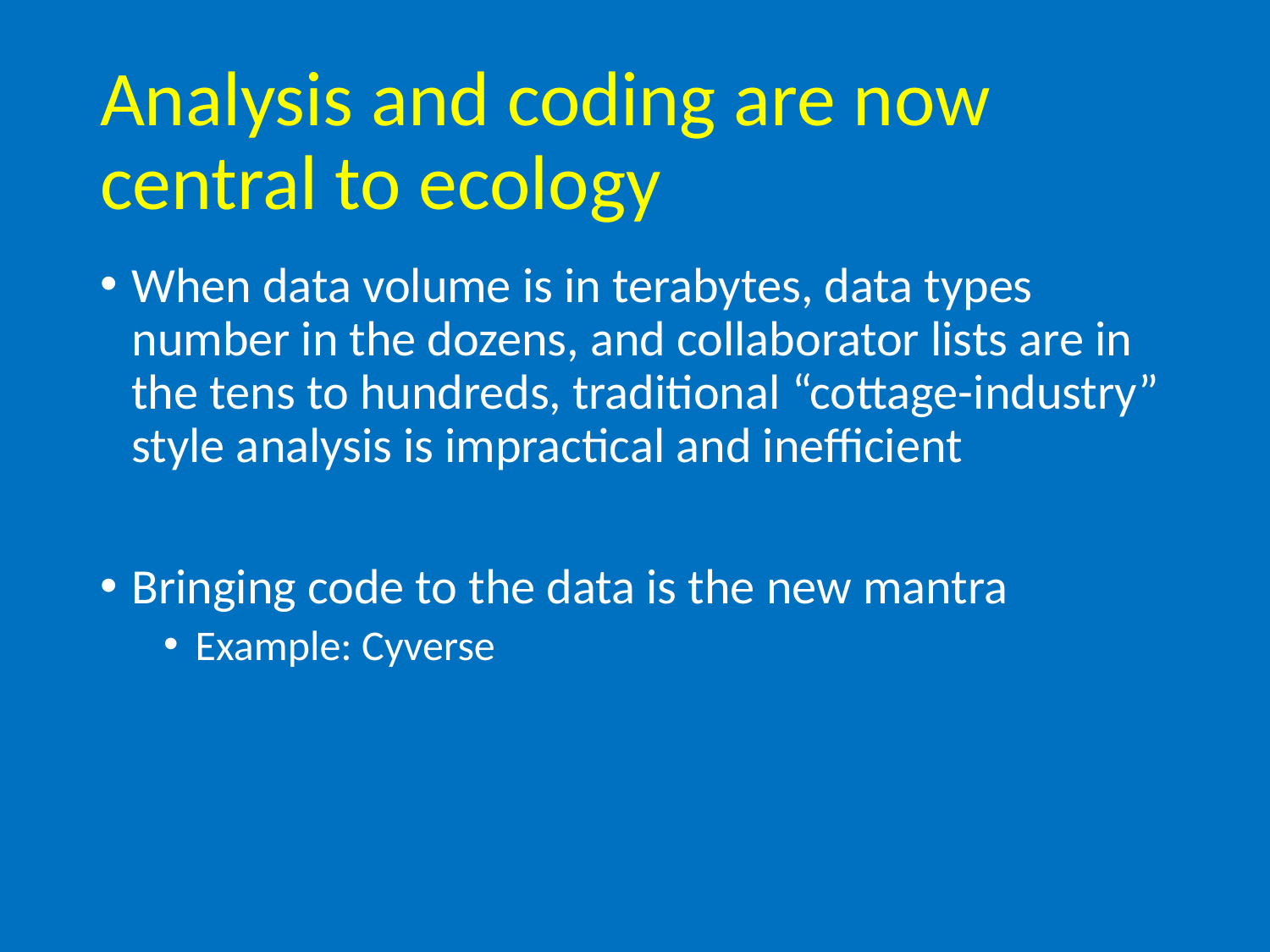

# Analysis and coding are now central to ecology
When data volume is in terabytes, data types number in the dozens, and collaborator lists are in the tens to hundreds, traditional “cottage-industry” style analysis is impractical and inefficient

Bringing code to the data is the new mantra
Example: Cyverse